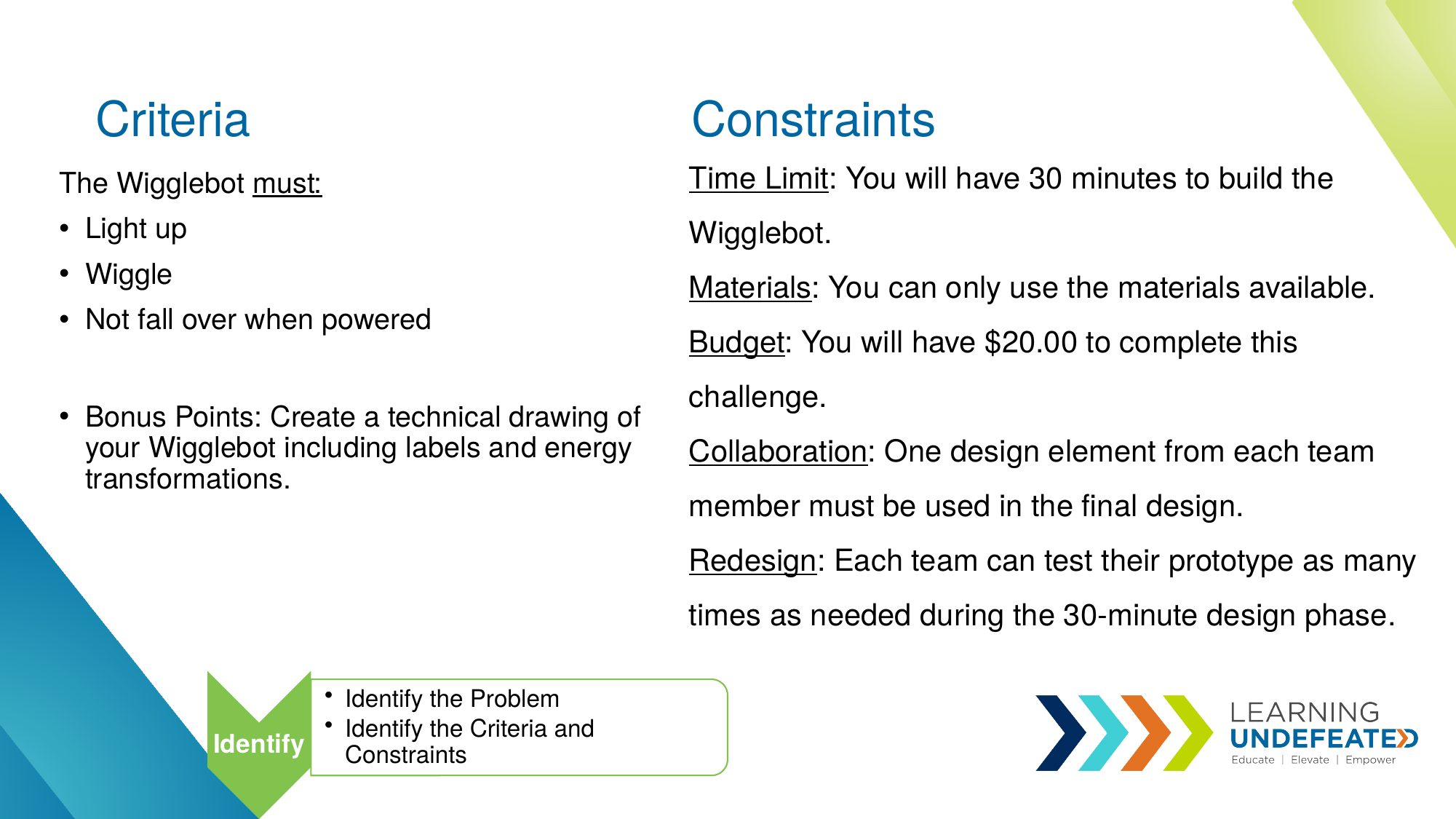

# Criteria
Constraints
Time Limit: You will have 30 minutes to build the Wigglebot.
Materials: You can only use the materials available.
Budget: You will have $20.00 to complete this challenge.
Collaboration: One design element from each team member must be used in the final design.
Redesign: Each team can test their prototype as many times as needed during the 30-minute design phase.
The Wigglebot must:
Light up
Wiggle
Not fall over when powered

Bonus Points: Create a technical drawing of your Wigglebot including labels and energy transformations.

Identify

Identify the Problem
Identify the Criteria and Constraints